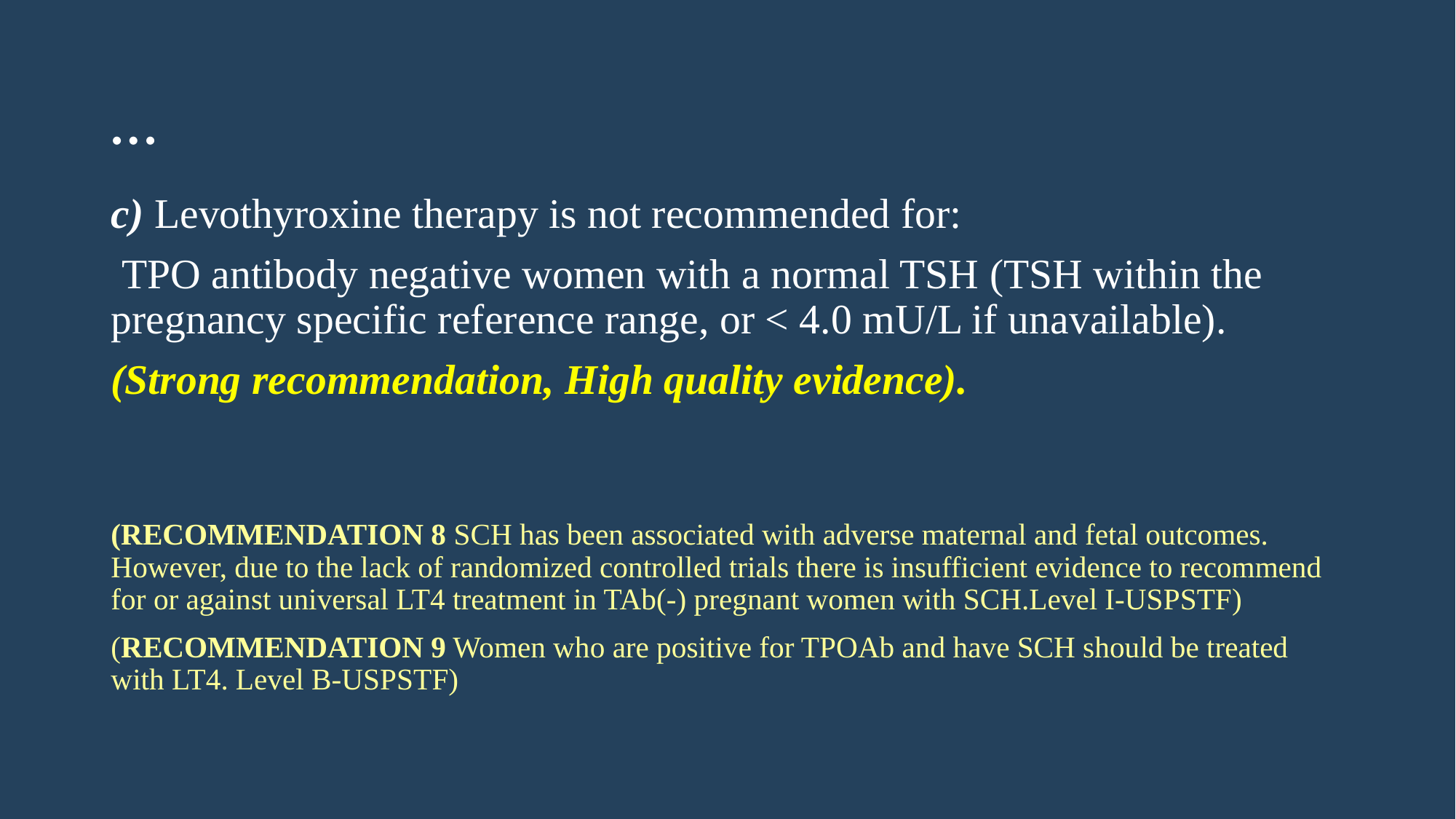

# …
c) Levothyroxine therapy is not recommended for:
 TPO antibody negative women with a normal TSH (TSH within the pregnancy specific reference range, or < 4.0 mU/L if unavailable).
(Strong recommendation, High quality evidence).

(RECOMMENDATION 8 SCH has been associated with adverse maternal and fetal outcomes. However, due to the lack of randomized controlled trials there is insufficient evidence to recommend for or against universal LT4 treatment in TAb(-) pregnant women with SCH.Level I-USPSTF)
(RECOMMENDATION 9 Women who are positive for TPOAb and have SCH should be treated with LT4. Level B-USPSTF)